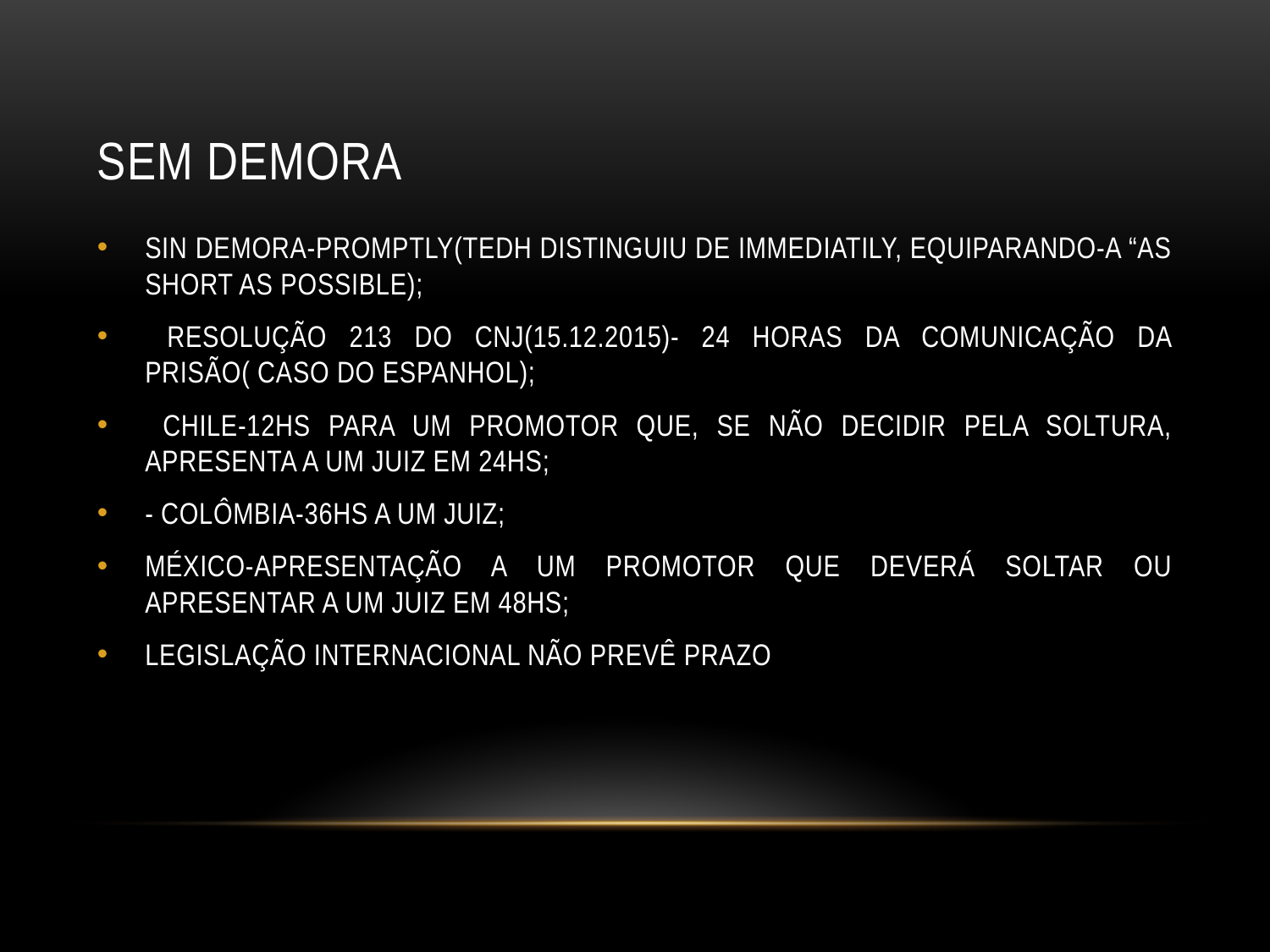

# SEM DEMORA
SIN DEMORA-PROMPTLY(TEDH DISTINGUIU DE IMMEDIATILY, EQUIPARANDO-A “AS SHORT AS POSSIBLE);
 RESOLUÇÃO 213 DO CNJ(15.12.2015)- 24 HORAS DA COMUNICAÇÃO DA PRISÃO( CASO DO ESPANHOL);
 CHILE-12HS PARA UM PROMOTOR QUE, SE NÃO DECIDIR PELA SOLTURA, APRESENTA A UM JUIZ EM 24HS;
- COLÔMBIA-36HS A UM JUIZ;
MÉXICO-APRESENTAÇÃO A UM PROMOTOR QUE DEVERÁ SOLTAR OU APRESENTAR A UM JUIZ EM 48HS;
LEGISLAÇÃO INTERNACIONAL NÃO PREVÊ PRAZO